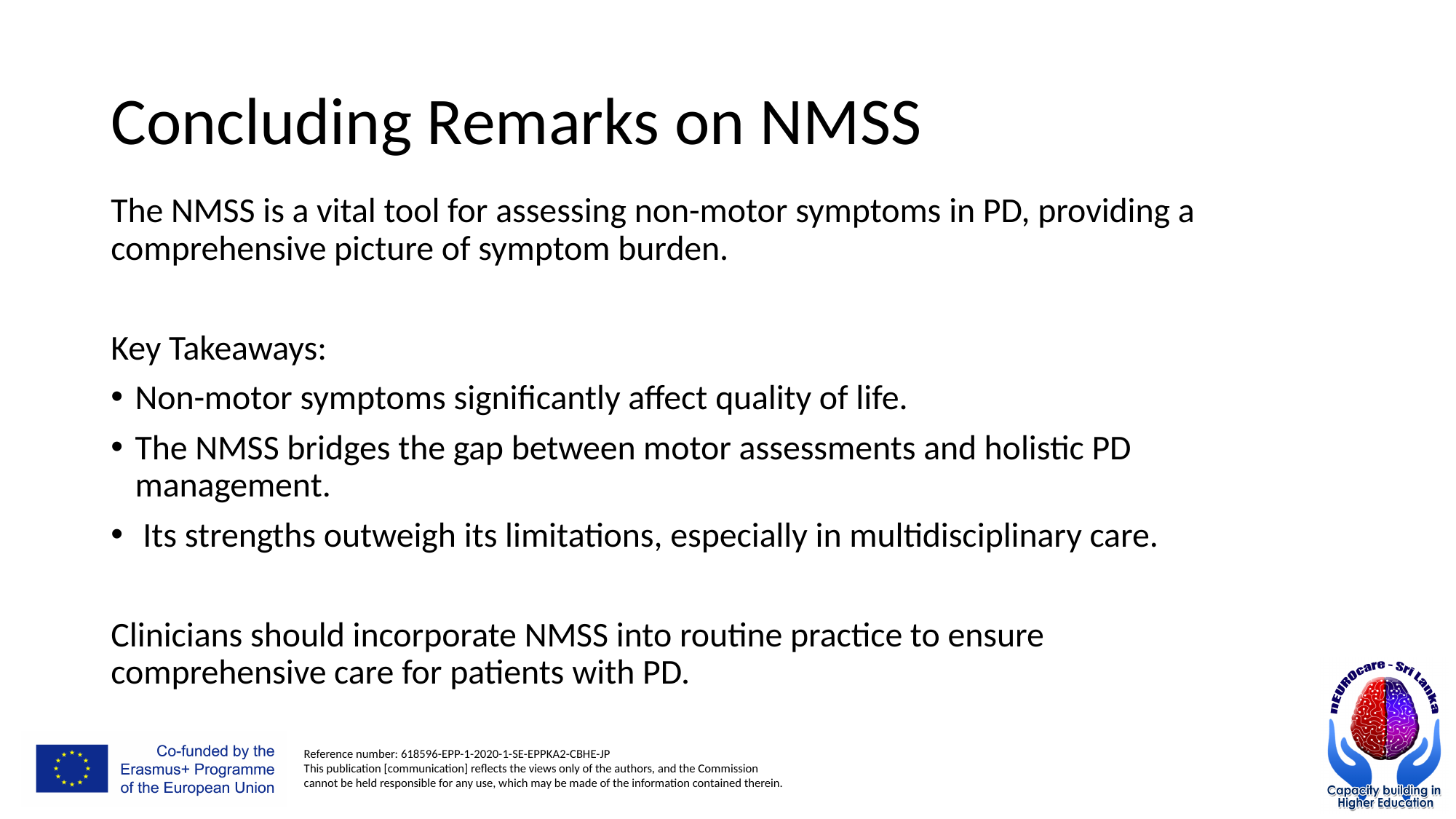

# Concluding Remarks on NMSS
The NMSS is a vital tool for assessing non-motor symptoms in PD, providing a comprehensive picture of symptom burden.

Key Takeaways:
Non-motor symptoms significantly affect quality of life.
The NMSS bridges the gap between motor assessments and holistic PD management.
 Its strengths outweigh its limitations, especially in multidisciplinary care.

Clinicians should incorporate NMSS into routine practice to ensure comprehensive care for patients with PD.